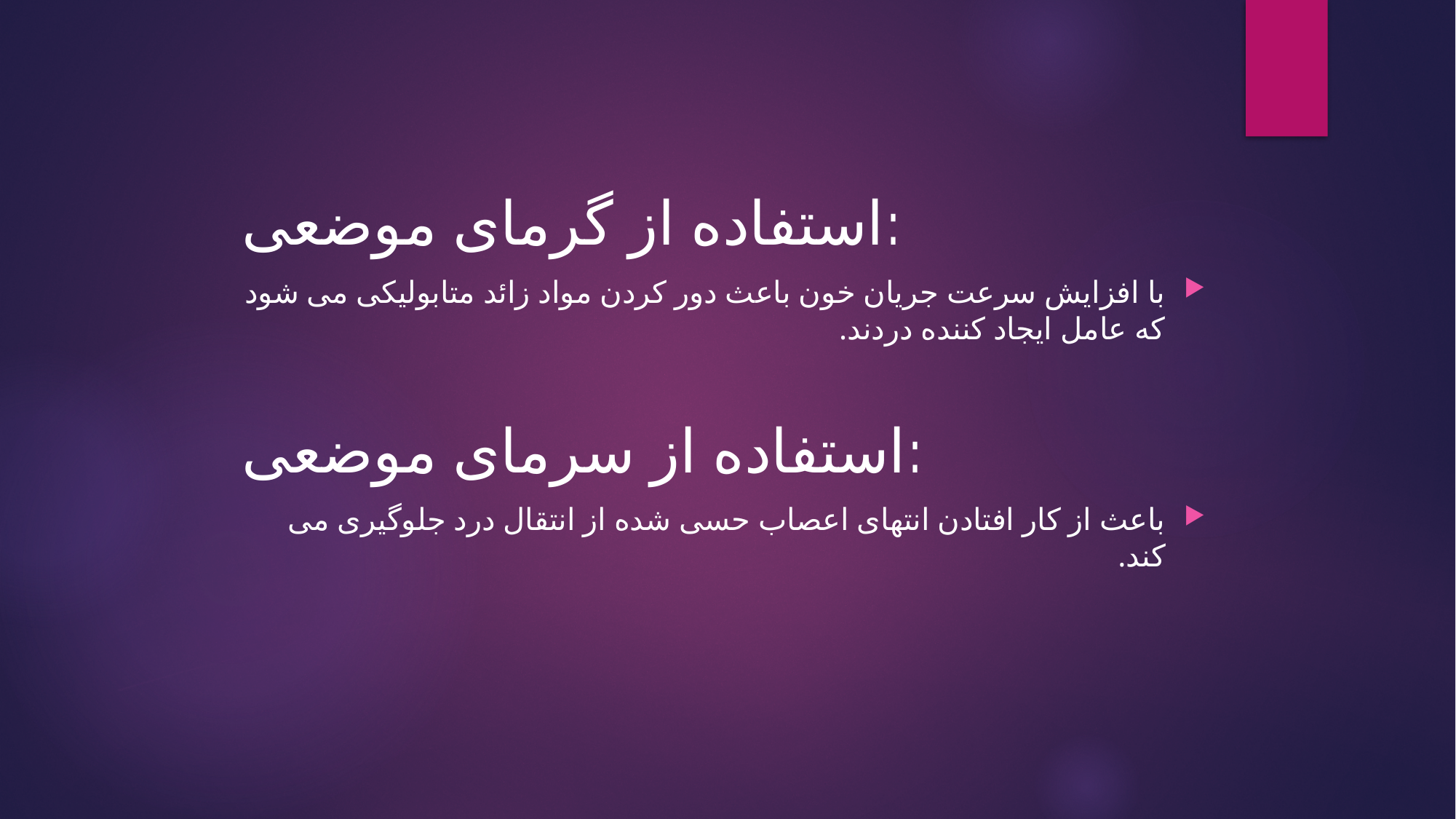

#
استفاده از گرمای موضعی:
با افزایش سرعت جریان خون باعث دور کردن مواد زائد متابولیکی می شود که عامل ایجاد کننده دردند.

استفاده از سرمای موضعی:
باعث از کار افتادن انتهای اعصاب حسی شده از انتقال درد جلوگیری می کند.